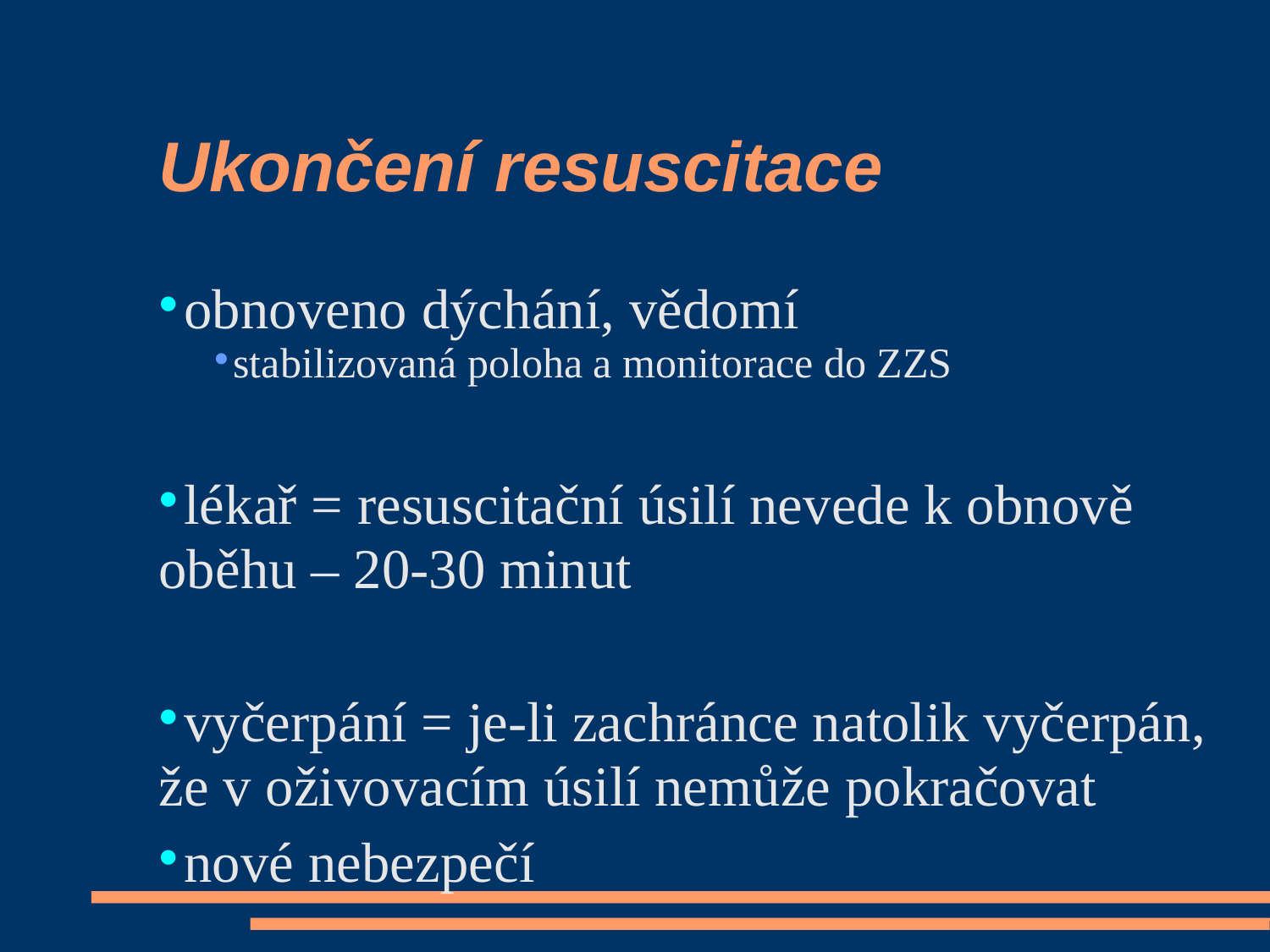

Ukončení resuscitace
obnoveno dýchání, vědomí
stabilizovaná poloha a monitorace do ZZS

lékař = resuscitační úsilí nevede k obnově oběhu – 20-30 minut

vyčerpání = je-li zachránce natolik vyčerpán, že v oživovacím úsilí nemůže pokračovat
nové nebezpečí